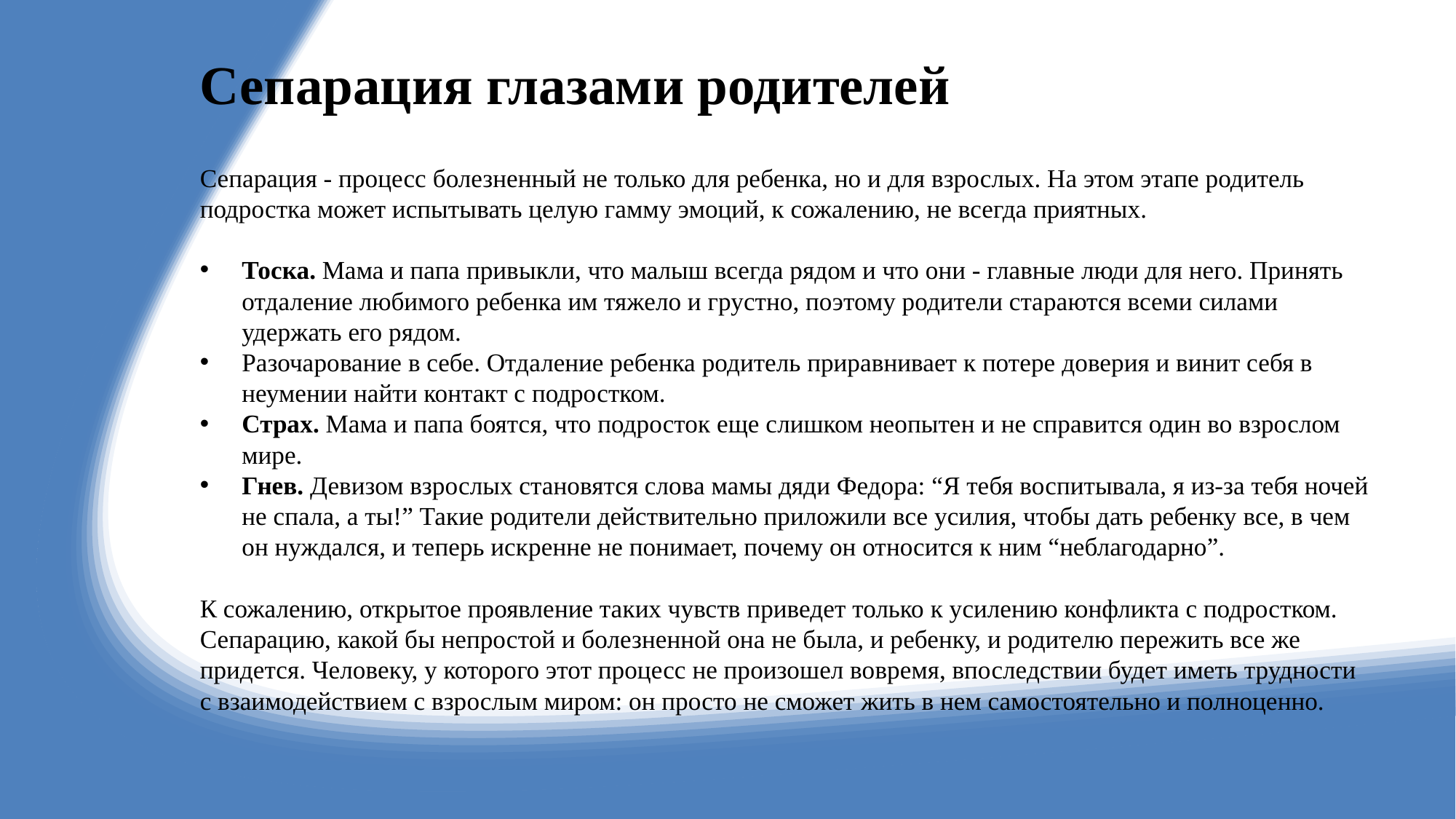

# Сепарация глазами родителей

Сепарация - процесс болезненный не только для ребенка, но и для взрослых. На этом этапе родитель подростка может испытывать целую гамму эмоций, к сожалению, не всегда приятных.

Тоска. Мама и папа привыкли, что малыш всегда рядом и что они - главные люди для него. Принять отдаление любимого ребенка им тяжело и грустно, поэтому родители стараются всеми силами удержать его рядом.
Разочарование в себе. Отдаление ребенка родитель приравнивает к потере доверия и винит себя в неумении найти контакт с подростком.
Страх. Мама и папа боятся, что подросток еще слишком неопытен и не справится один во взрослом мире.
Гнев. Девизом взрослых становятся слова мамы дяди Федора: “Я тебя воспитывала, я из-за тебя ночей не спала, а ты!” Такие родители действительно приложили все усилия, чтобы дать ребенку все, в чем он нуждался, и теперь искренне не понимает, почему он относится к ним “неблагодарно”.

К сожалению, открытое проявление таких чувств приведет только к усилению конфликта с подростком. Сепарацию, какой бы непростой и болезненной она не была, и ребенку, и родителю пережить все же придется. Человеку, у которого этот процесс не произошел вовремя, впоследствии будет иметь трудности с взаимодействием с взрослым миром: он просто не сможет жить в нем самостоятельно и полноценно.